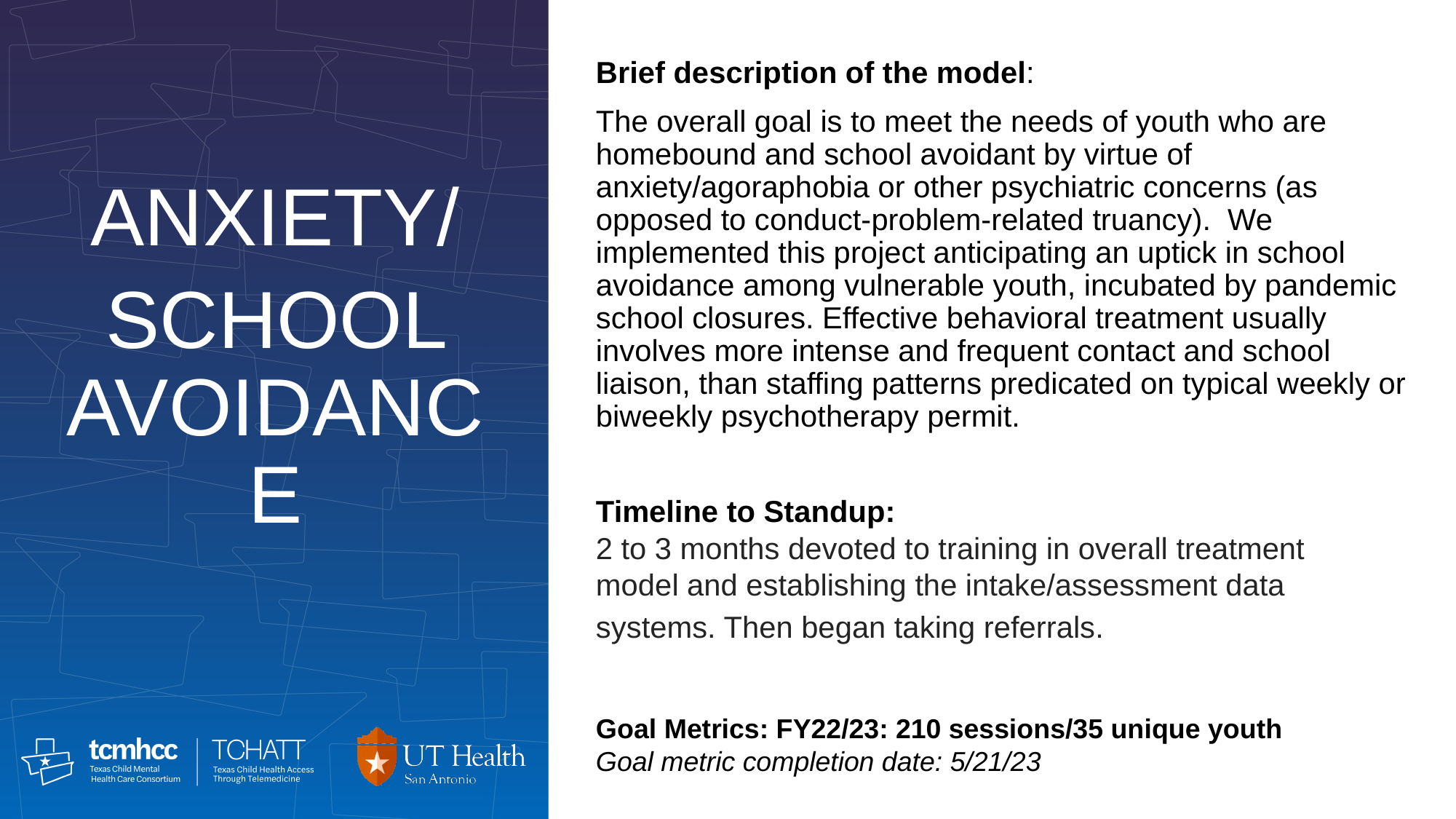

Brief description of the model:
The overall goal is to meet the needs of youth who are homebound and school avoidant by virtue of anxiety/agoraphobia or other psychiatric concerns (as opposed to conduct-problem-related truancy).  We implemented this project anticipating an uptick in school avoidance among vulnerable youth, incubated by pandemic school closures. Effective behavioral treatment usually involves more intense and frequent contact and school liaison, than staffing patterns predicated on typical weekly or biweekly psychotherapy permit.

Timeline to Standup:
2 to 3 months devoted to training in overall treatment
model and establishing the intake/assessment data
systems. Then began taking referrals.

Goal Metrics: FY22/23: 210 sessions/35 unique youth
Goal metric completion date: 5/21/23

ANXIETY/
SCHOOL AVOIDANCE